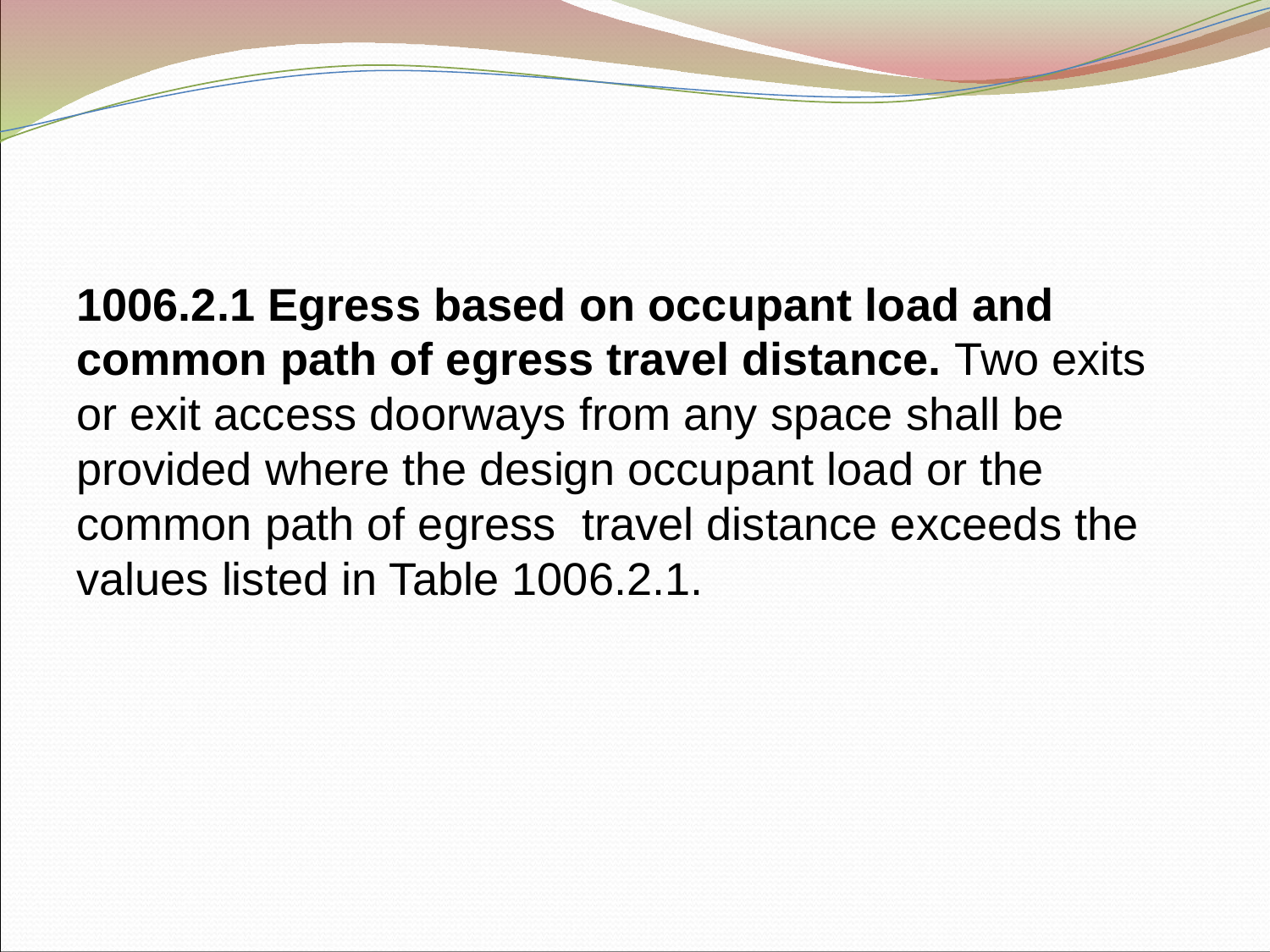

1006.2.1 Egress based on occupant load and common path of egress travel distance. Two exits or exit access doorways from any space shall be provided where the design occupant load or the common path of egress  travel distance exceeds the values listed in Table 1006.2.1.